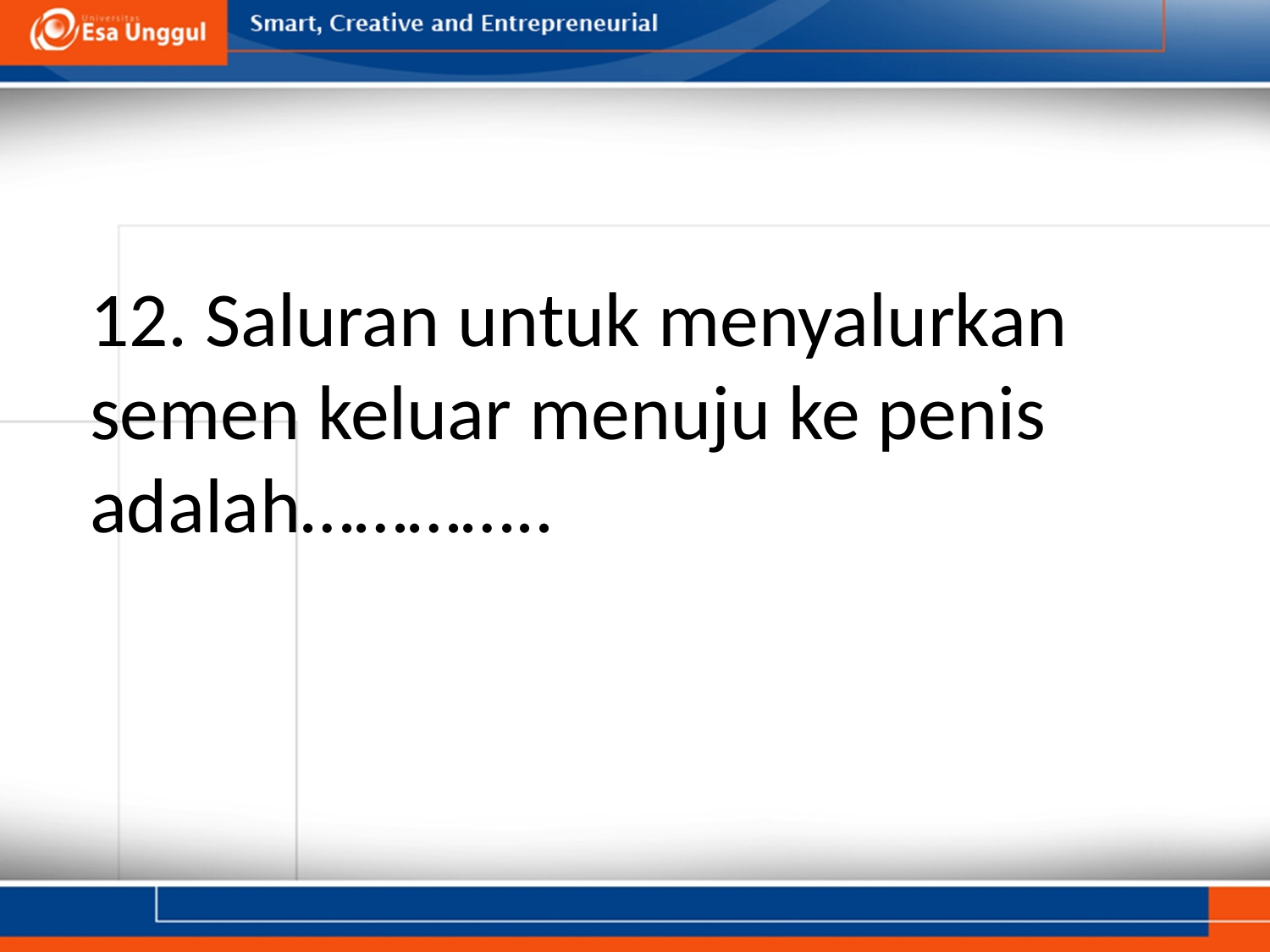

# 12. Saluran untuk menyalurkan semen keluar menuju ke penis adalah…………..